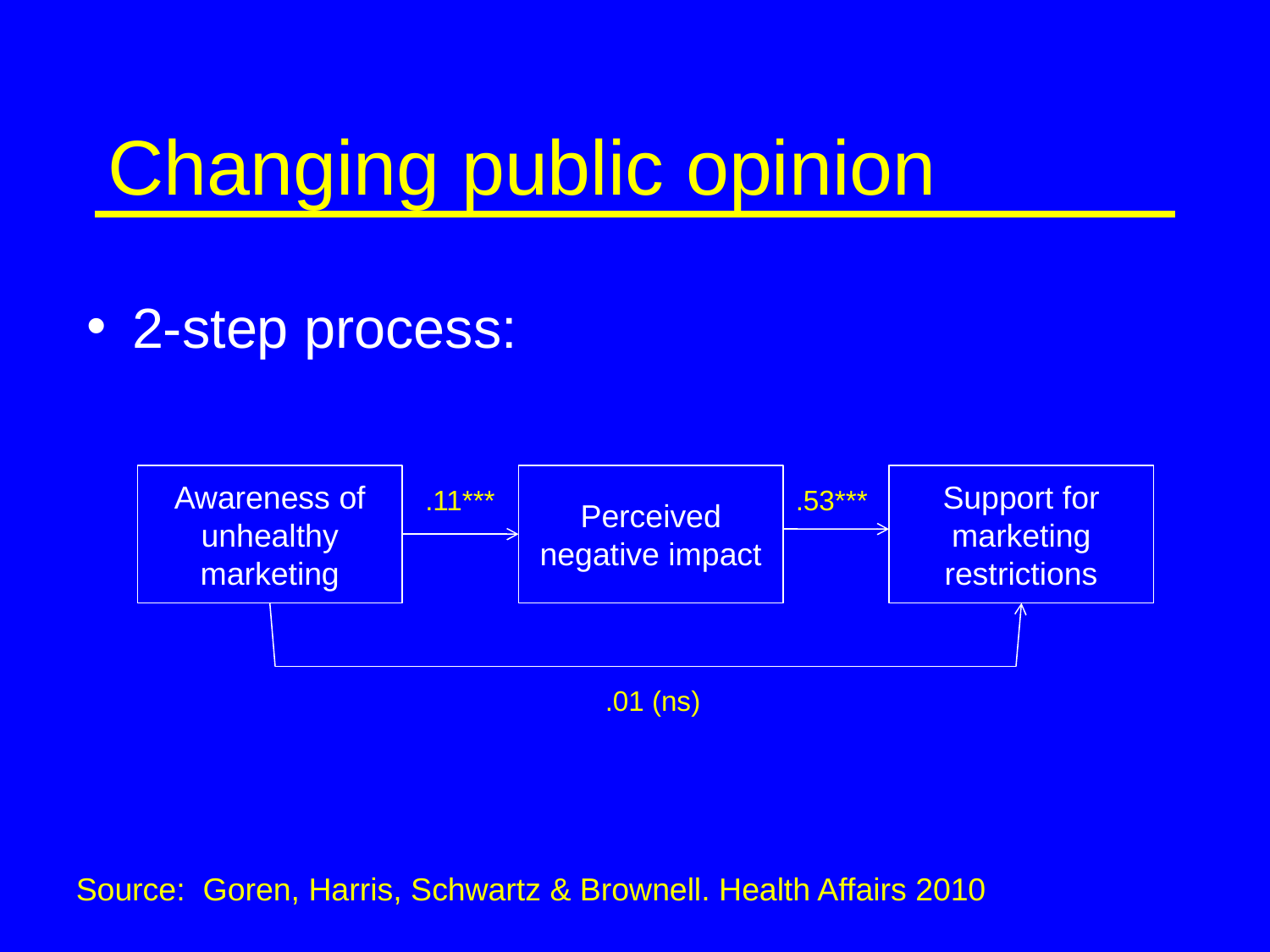

# Changing public opinion
 2-step process:
Awareness of unhealthy marketing
Perceived negative impact
Support for marketing restrictions
.11***
.53***
.01 (ns)
Source:  Goren, Harris, Schwartz & Brownell. Health Affairs 2010